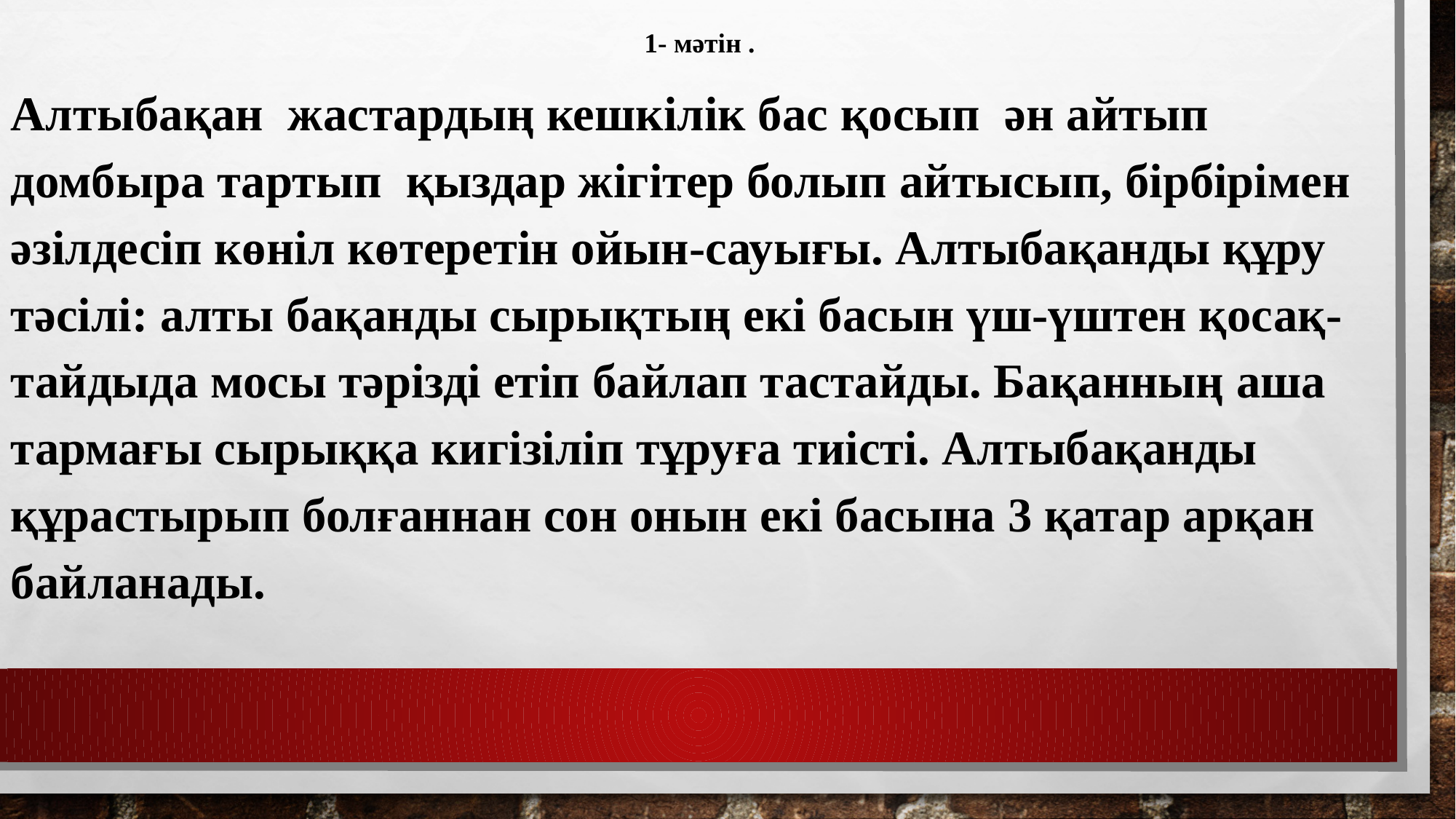

1- мәтін .
Алтыбақан  жастардың кешкілік бас қосып  ән айтып домбыра тартып  қыздар жігітер болып айтысып, бірбірімен әзілдесіп көніл көтеретін ойын-сауығы. Алтыбақанды құру тәсілі: алты бақанды сырықтың екі басын үш-үштен қосақ-тайдыда мосы тәрізді етіп байлап тастайды. Бақанның аша тармағы сырыққа кигізіліп тұруға тиісті. Алтыбақанды құрастырып болғаннан сон онын екі басына 3 қатар арқан байланады.
#